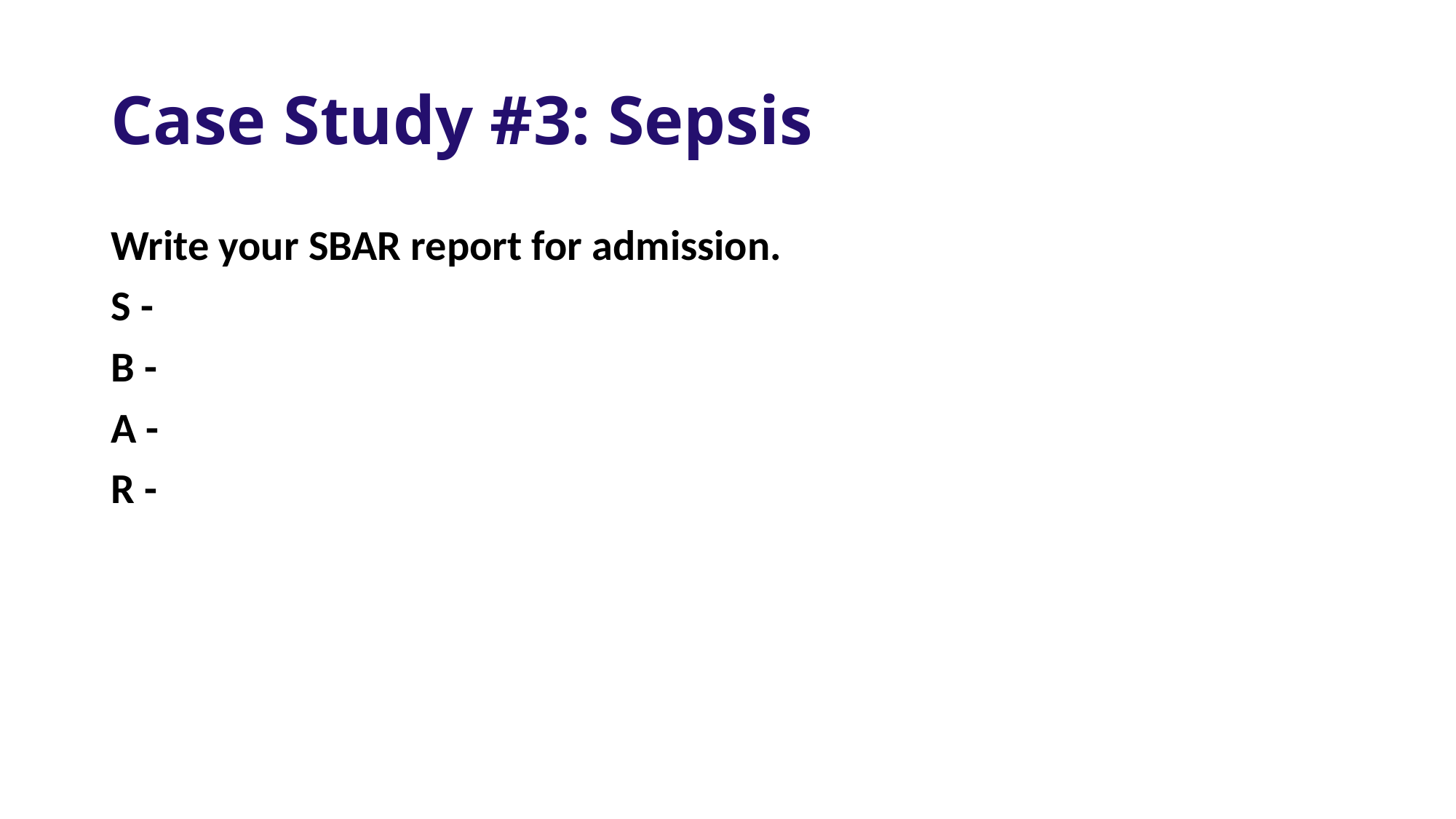

# Case Study #3: Sepsis
Write your SBAR report for admission.
S -
B -
A -
R -